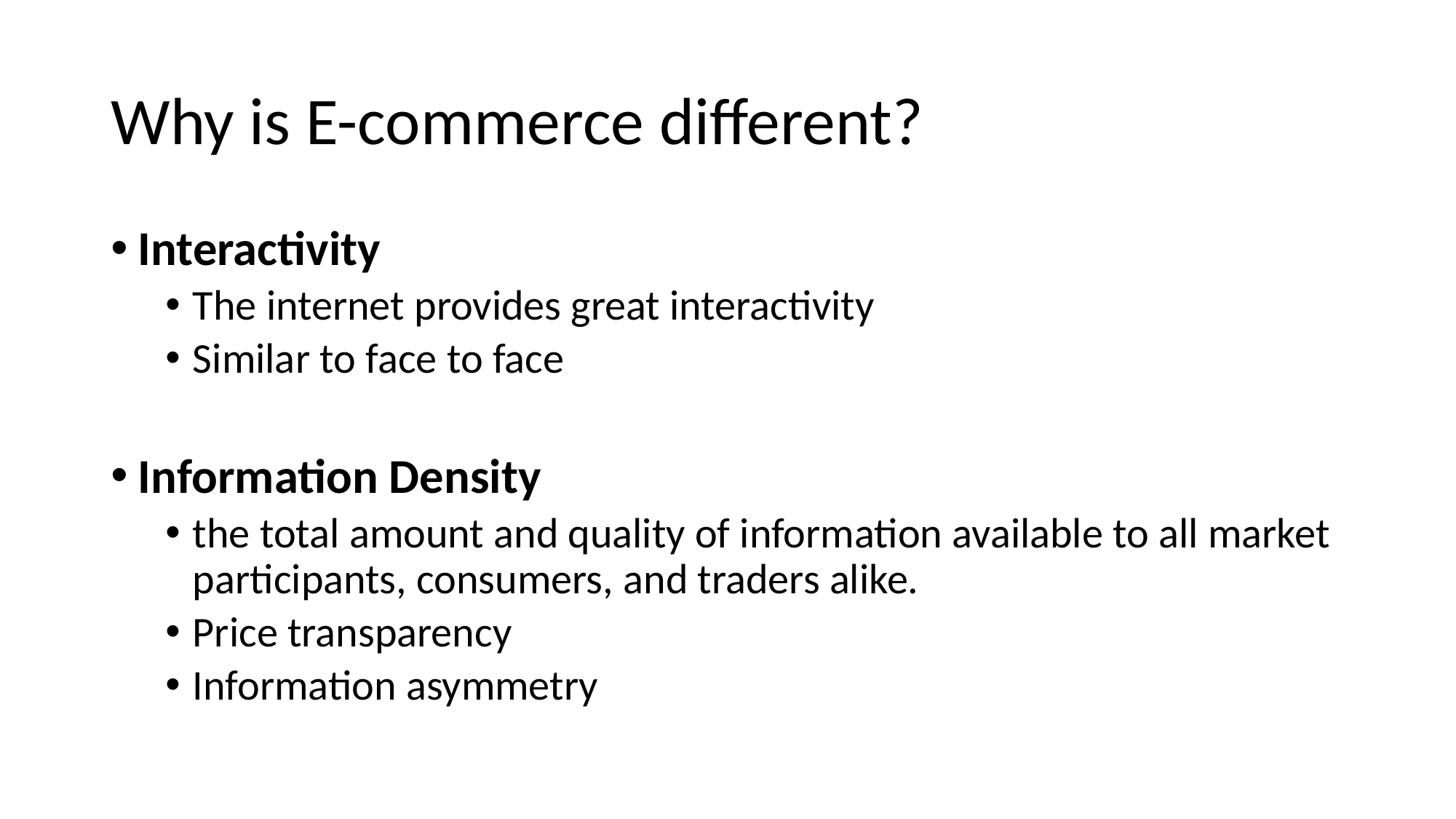

# Why is E-commerce different?
Interactivity
The internet provides great interactivity
Similar to face to face

Information Density
the total amount and quality of information available to all market participants, consumers, and traders alike.
Price transparency
Information asymmetry